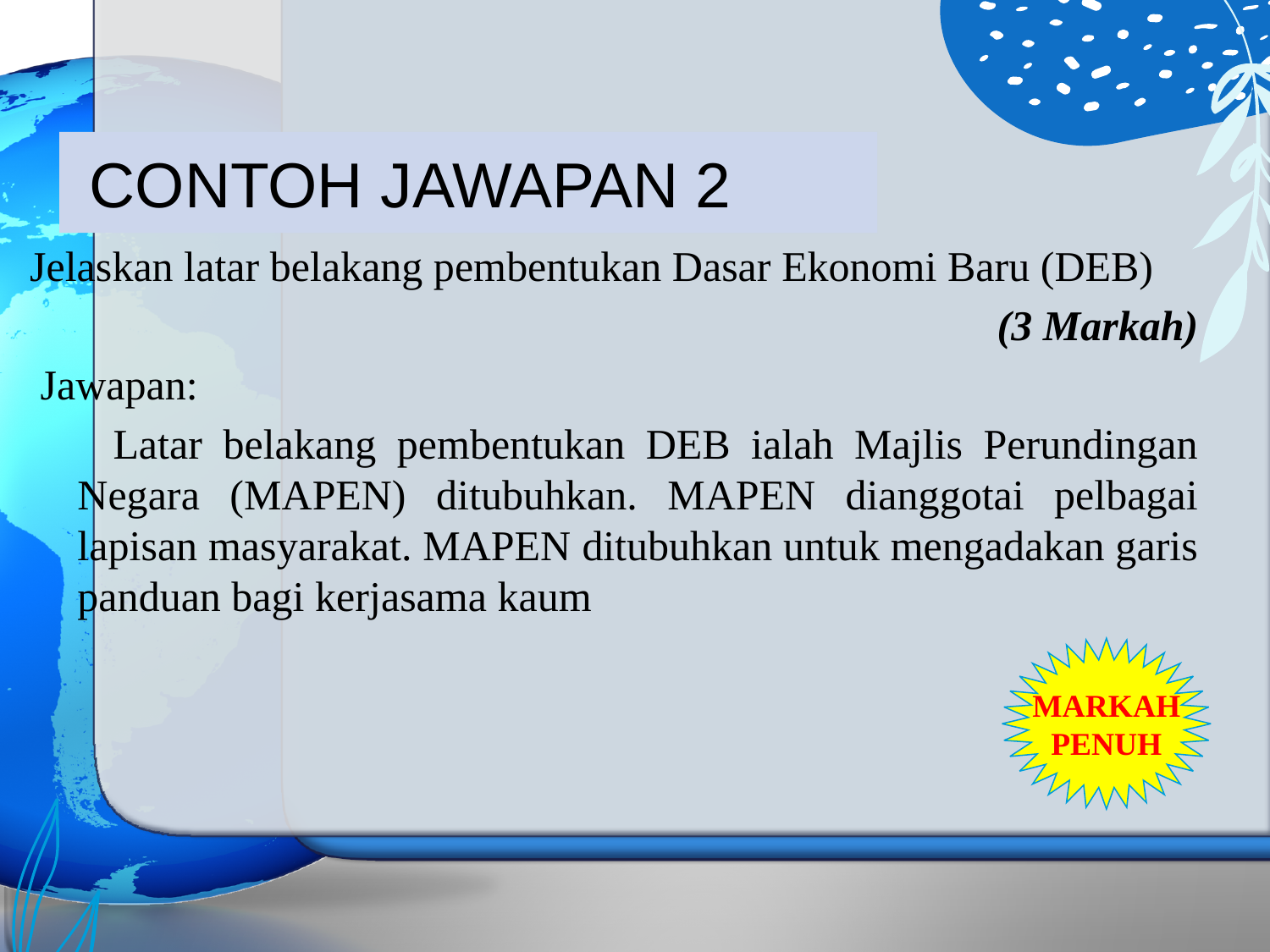

CONTOH JAWAPAN 2
Jelaskan latar belakang pembentukan Dasar Ekonomi Baru (DEB)
           (3 Markah)
 Jawapan:
    Latar belakang pembentukan DEB ialah Majlis Perundingan Negara (MAPEN) ditubuhkan. MAPEN dianggotai pelbagai lapisan masyarakat. MAPEN ditubuhkan untuk mengadakan garis panduan bagi kerjasama kaum
MARKAH
PENUH